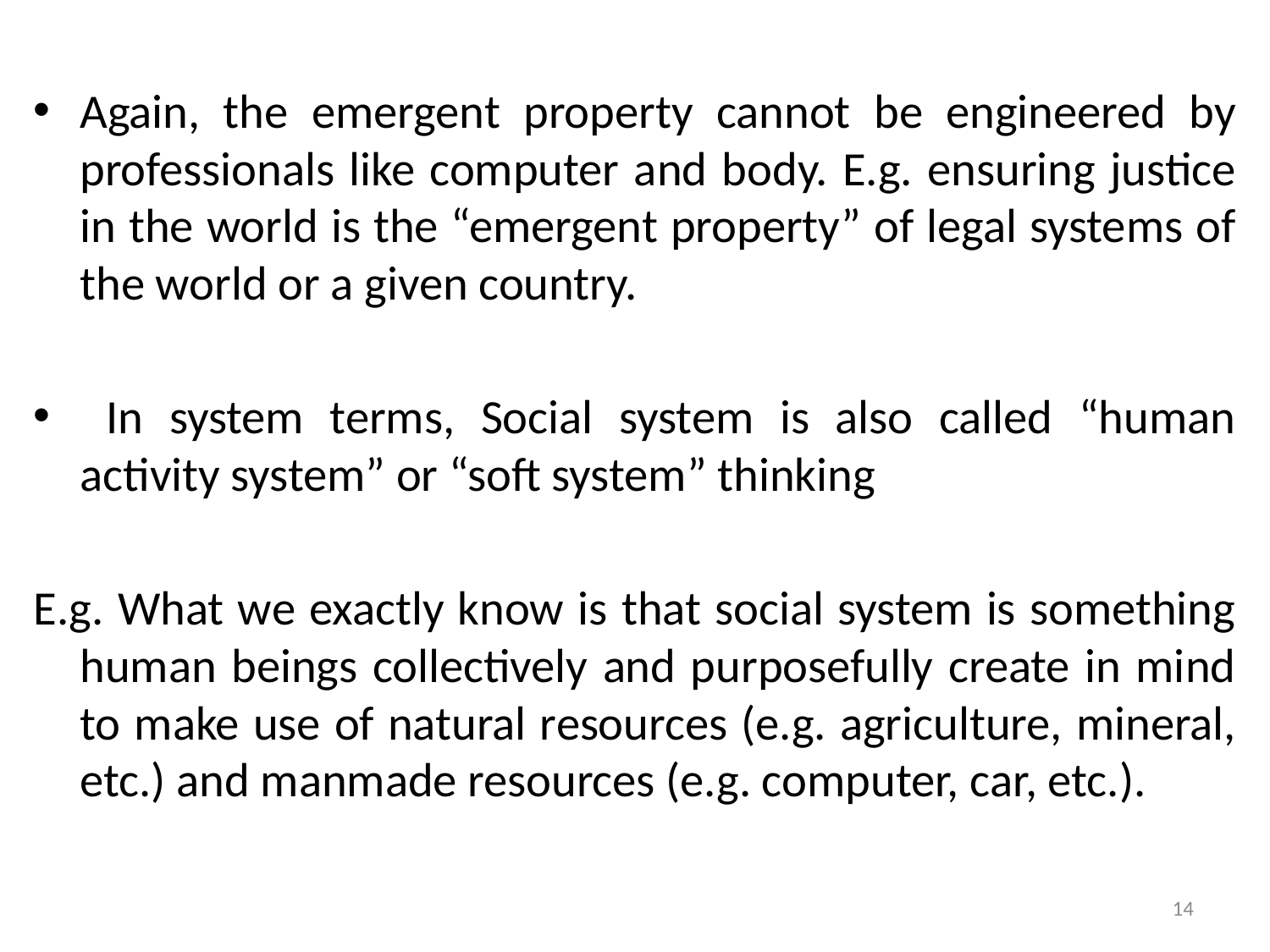

Again, the emergent property cannot be engineered by professionals like computer and body. E.g. ensuring justice in the world is the “emergent property” of legal systems of the world or a given country.

 In system terms, Social system is also called “human activity system” or “soft system” thinking

E.g. What we exactly know is that social system is something human beings collectively and purposefully create in mind to make use of natural resources (e.g. agriculture, mineral, etc.) and manmade resources (e.g. computer, car, etc.).

14